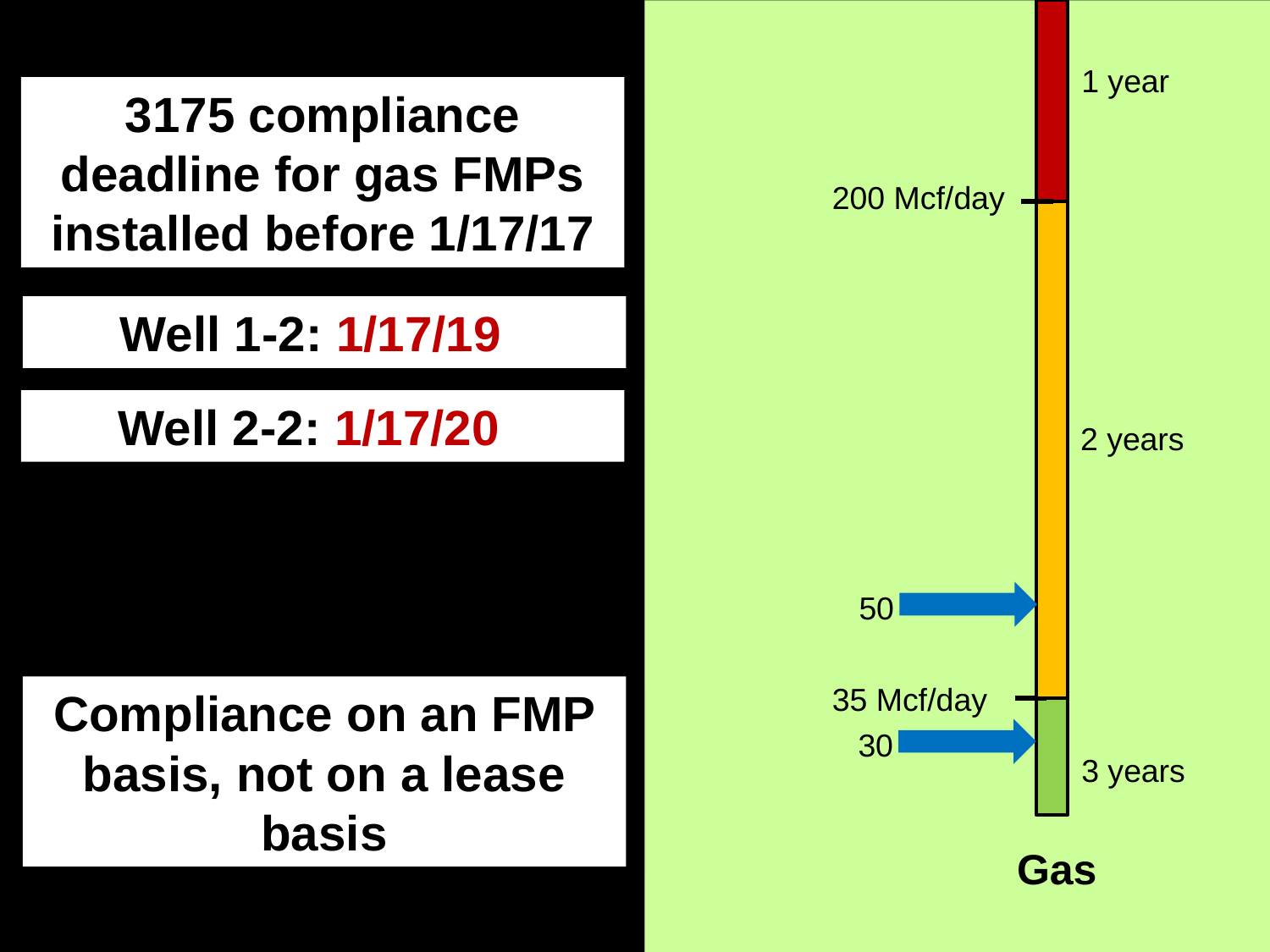

1 year
3175 compliance deadline for gas FMPs installed before 1/17/17
200 Mcf/day

Well 1-2: 1/17/19
50

Well 2-2: 1/17/20
30

2 years
35 Mcf/day
Compliance on an FMP basis, not on a lease basis

3 years
Gas